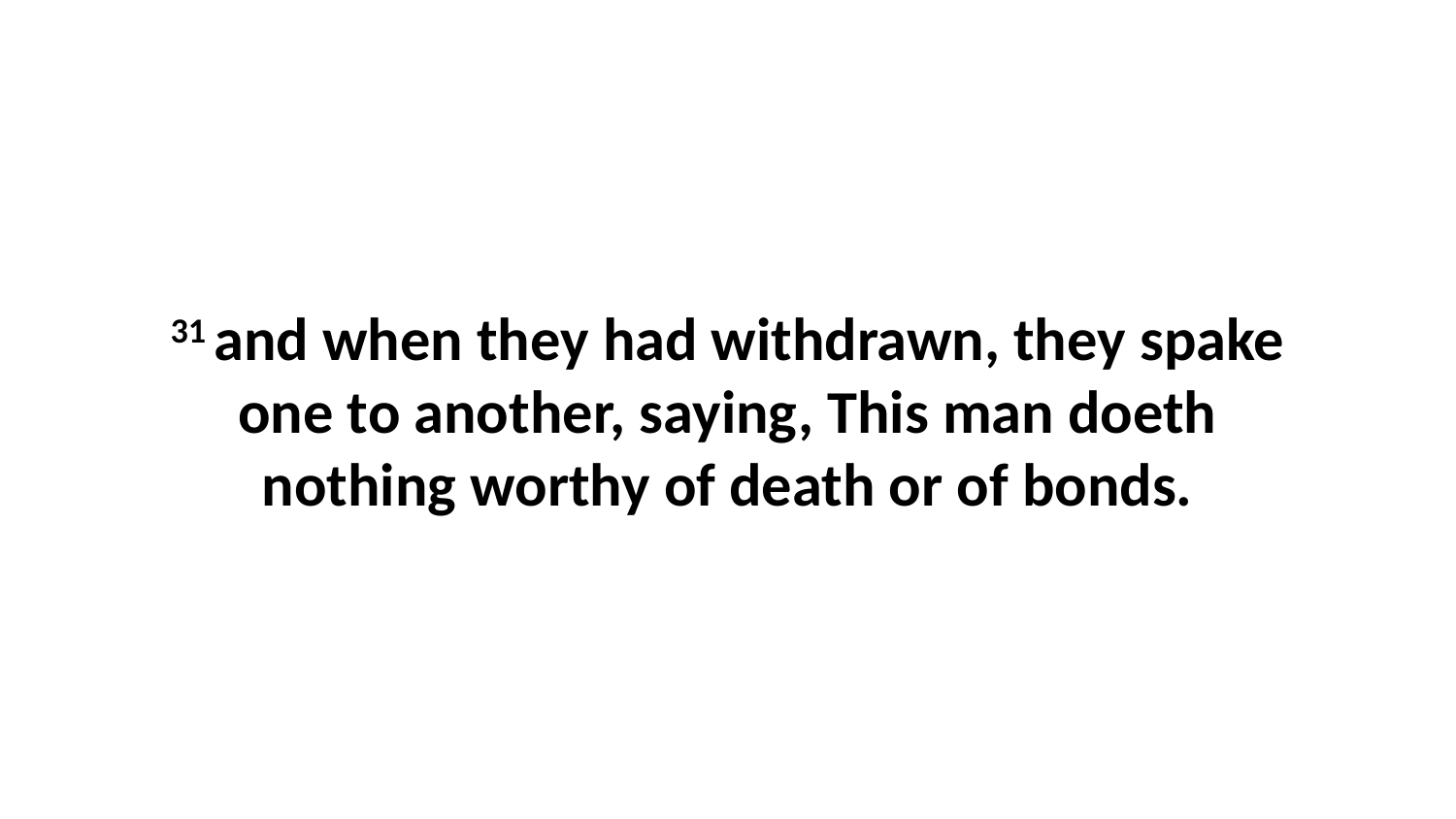

31 and when they had withdrawn, they spake one to another, saying, This man doeth nothing worthy of death or of bonds.